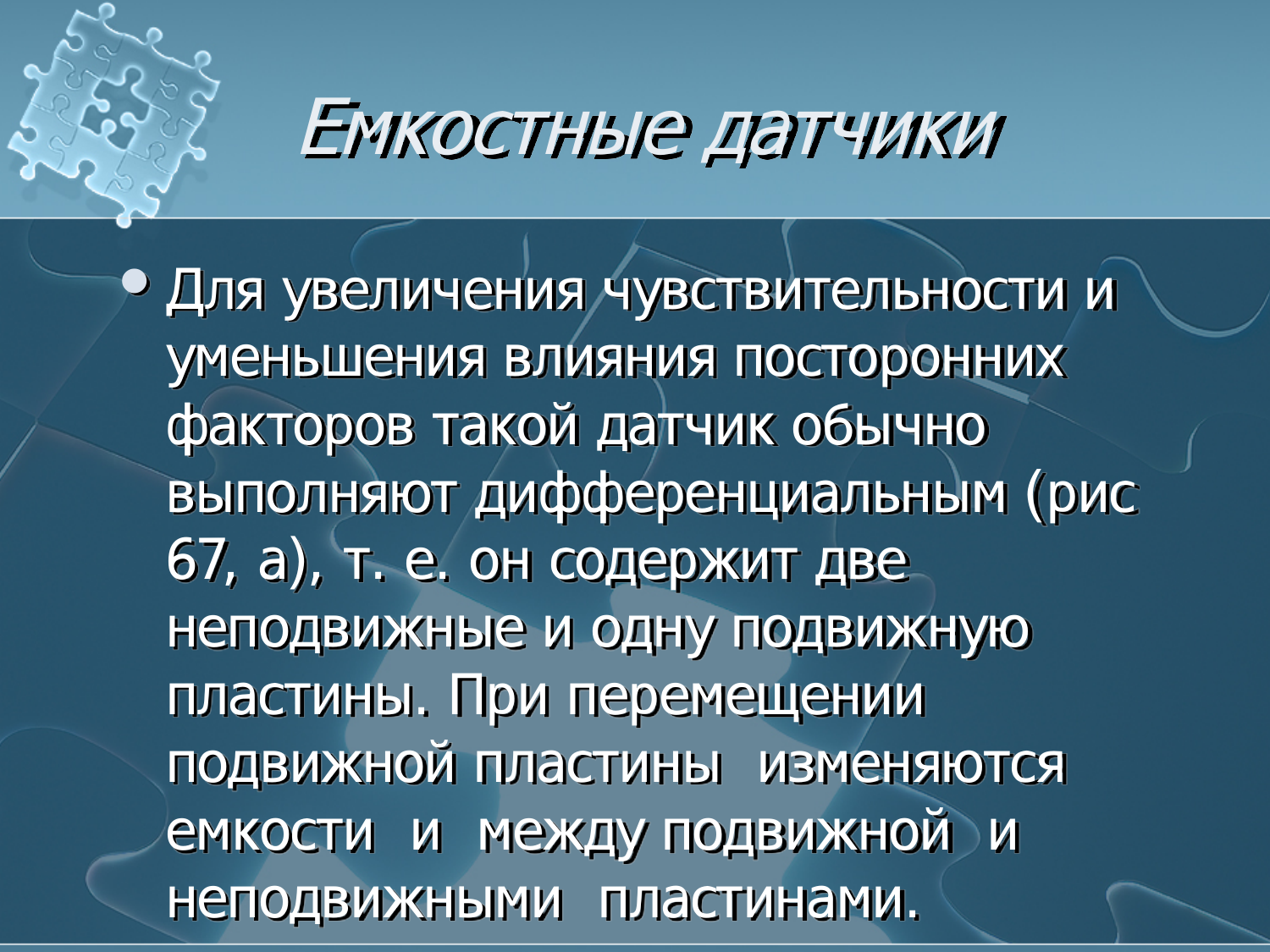

# Емкостные датчики
Для увеличения чувствительности и уменьшения влияния посторонних факторов такой датчик обычно выпол­няют дифференциальным (рис 67, а), т. е. он содержит две неподвижные и одну подвижную  пластины. При перемещении подвижной пластины  изменяются емкости  и  между подвижной  и неподвижными  пластинами.